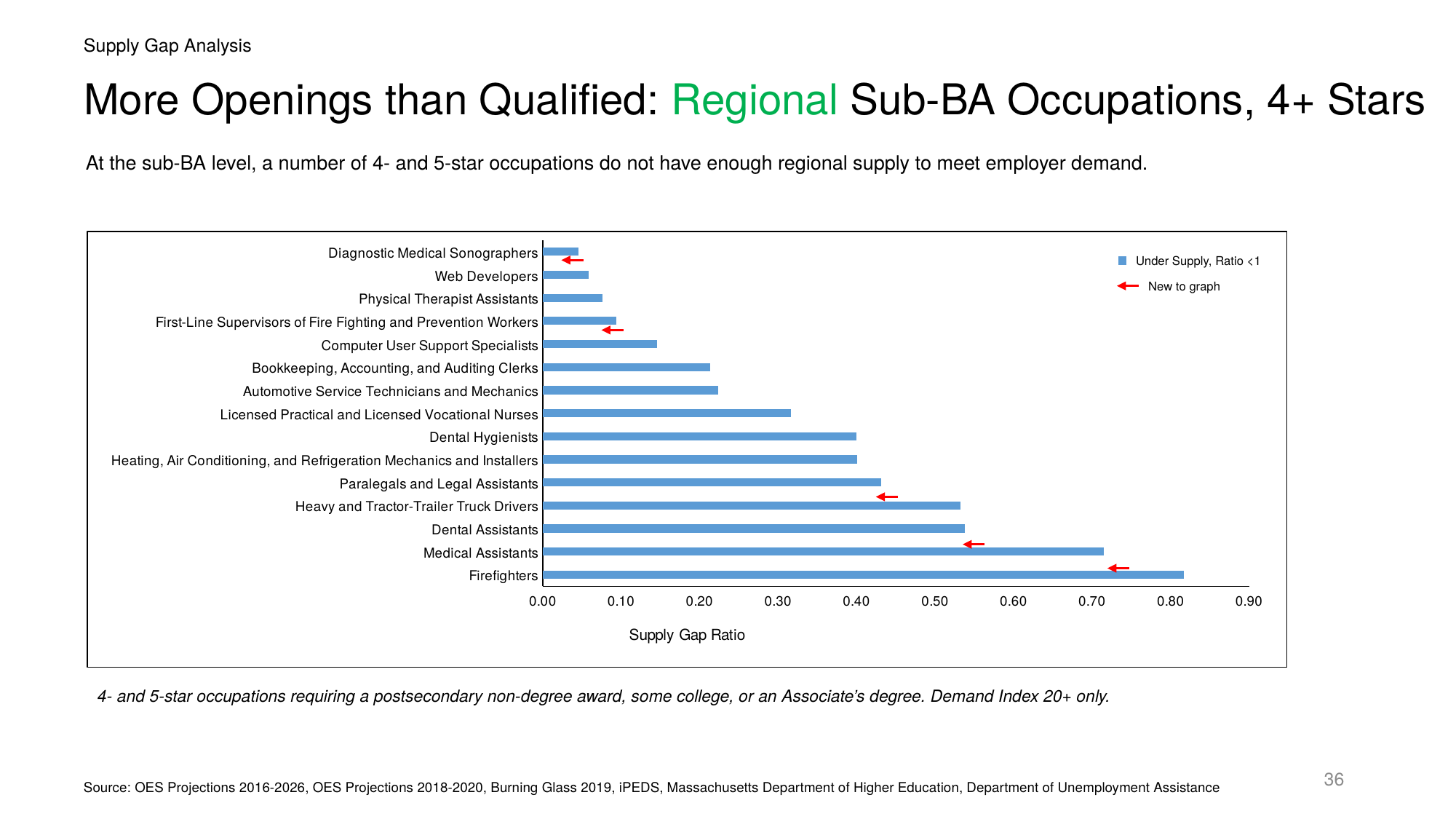

Supply Gap Analysis
# More Openings than Qualified: Regional Sub-BA Occupations, 4+ Stars
At the sub-BA level, a number of 4- and 5-star occupations do not have enough regional supply to meet employer demand.

### Chart

| Category | Total |
|---|---|
| Firefighters | 0.8167832167832167 |
| Medical Assistants | 0.7151150627615063 |
| Dental Assistants | 0.5378333333333334 |
| Heavy and Tractor-Trailer Truck Drivers | 0.53233468863685 |
| Paralegals and Legal Assistants | 0.43141426783479353 |
| Heating, Air Conditioning, and Refrigeration Mechanics and Installers | 0.4005882352941177 |
| Dental Hygienists | 0.4 |
| Licensed Practical and Licensed Vocational Nurses | 0.31680040120361086 |
| Automotive Service Technicians and Mechanics | 0.22361623616236162 |
| Bookkeeping, Accounting, and Auditing Clerks | 0.2137404580152672 |
| Computer User Support Specialists | 0.1459285138403655 |
| First-Line Supervisors of Fire Fighting and Prevention Workers | 0.09375 |
| Physical Therapist Assistants | 0.07632093933463796 |
| Web Developers | 0.05831960461285009 |
| Diagnostic Medical Sonographers | 0.04524886877828054 |
Under Supply, Ratio <1

New to graph
4- and 5-star occupations requiring a postsecondary non-degree award, some college, or an Associate’s degree. Demand Index 20+ only.
36
Source: OES Projections 2016-2026, OES Projections 2018-2020, Burning Glass 2019, iPEDS, Massachusetts Department of Higher Education, Department of Unemployment Assistance